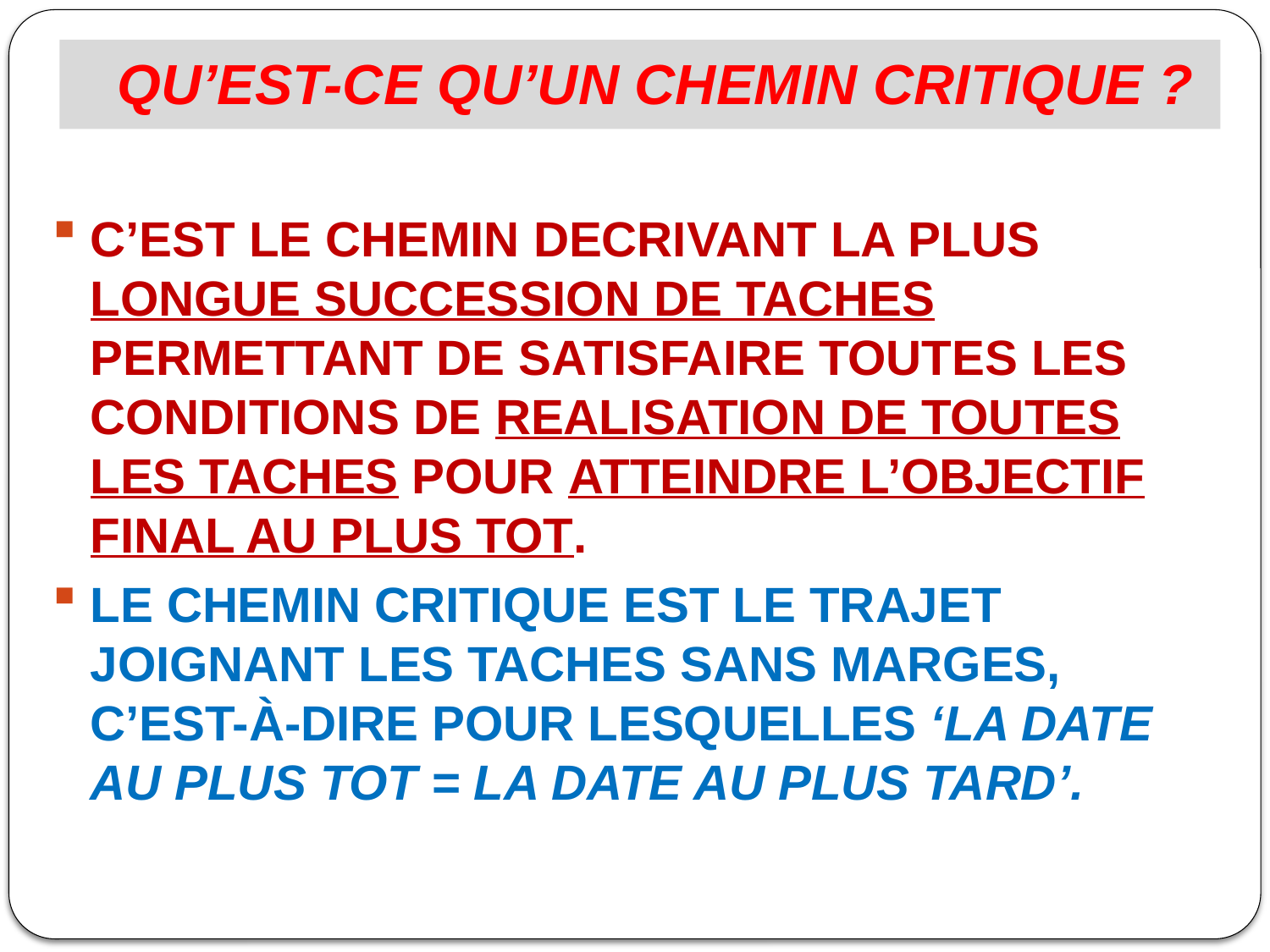

# QU’EST-CE QU’UN CHEMIN CRITIQUE ?
C’EST LE CHEMIN DECRIVANT LA PLUS LONGUE SUCCESSION DE TACHES PERMETTANT DE SATISFAIRE TOUTES LES CONDITIONS DE REALISATION DE TOUTES LES TACHES POUR ATTEINDRE L’OBJECTIF FINAL AU PLUS TOT.
LE CHEMIN CRITIQUE EST LE TRAJET JOIGNANT LES TACHES SANS MARGES, C’EST-À-DIRE POUR LESQUELLES ‘LA DATE AU PLUS TOT = LA DATE AU PLUS TARD’.